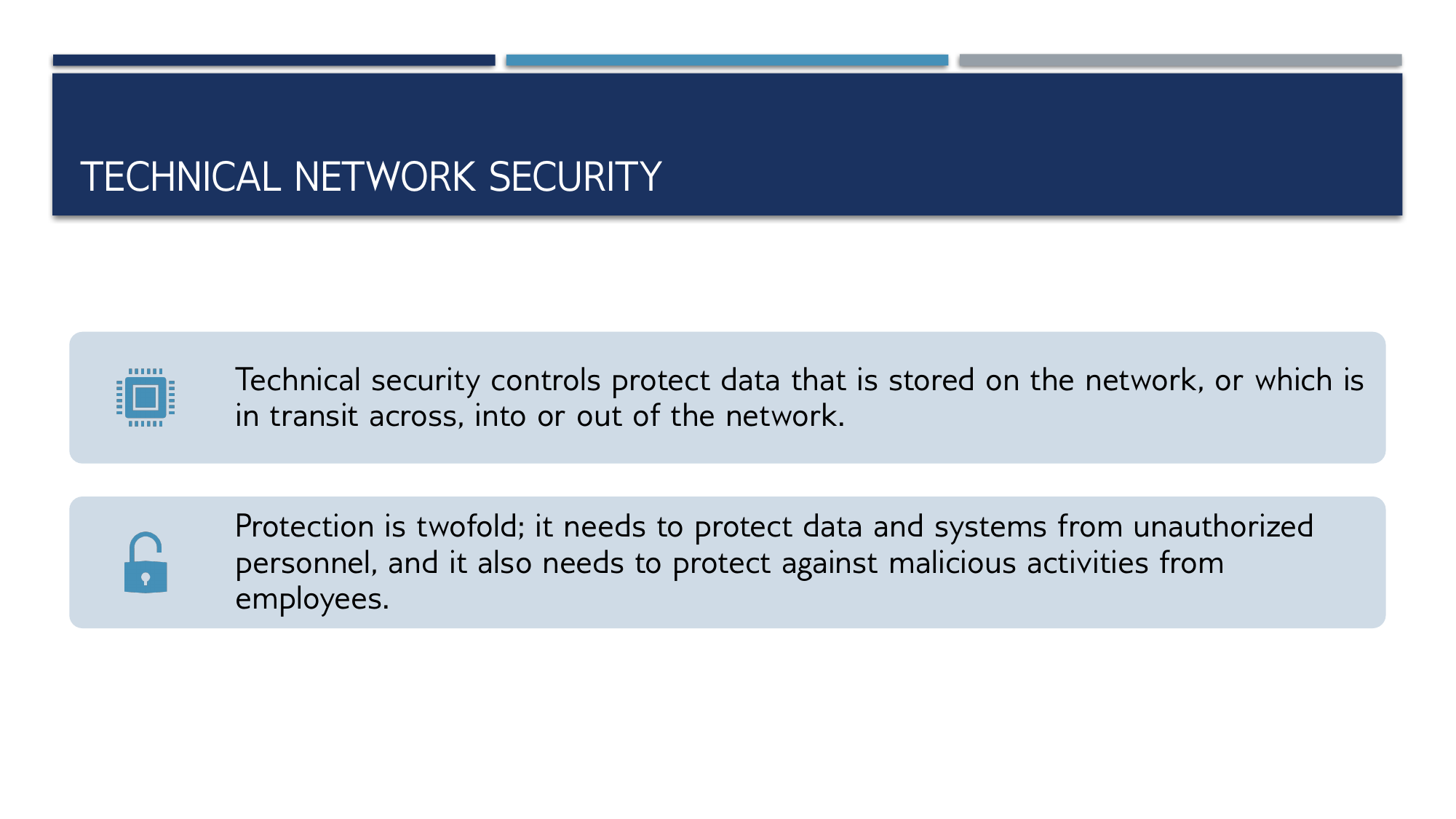

# Technical Network Security
Technical security controls protect data that is stored on the network, or which is in transit across, into or out of the network.
Protection is twofold; it needs to protect data and systems from unauthorized personnel, and it also needs to protect against malicious activities from employees.